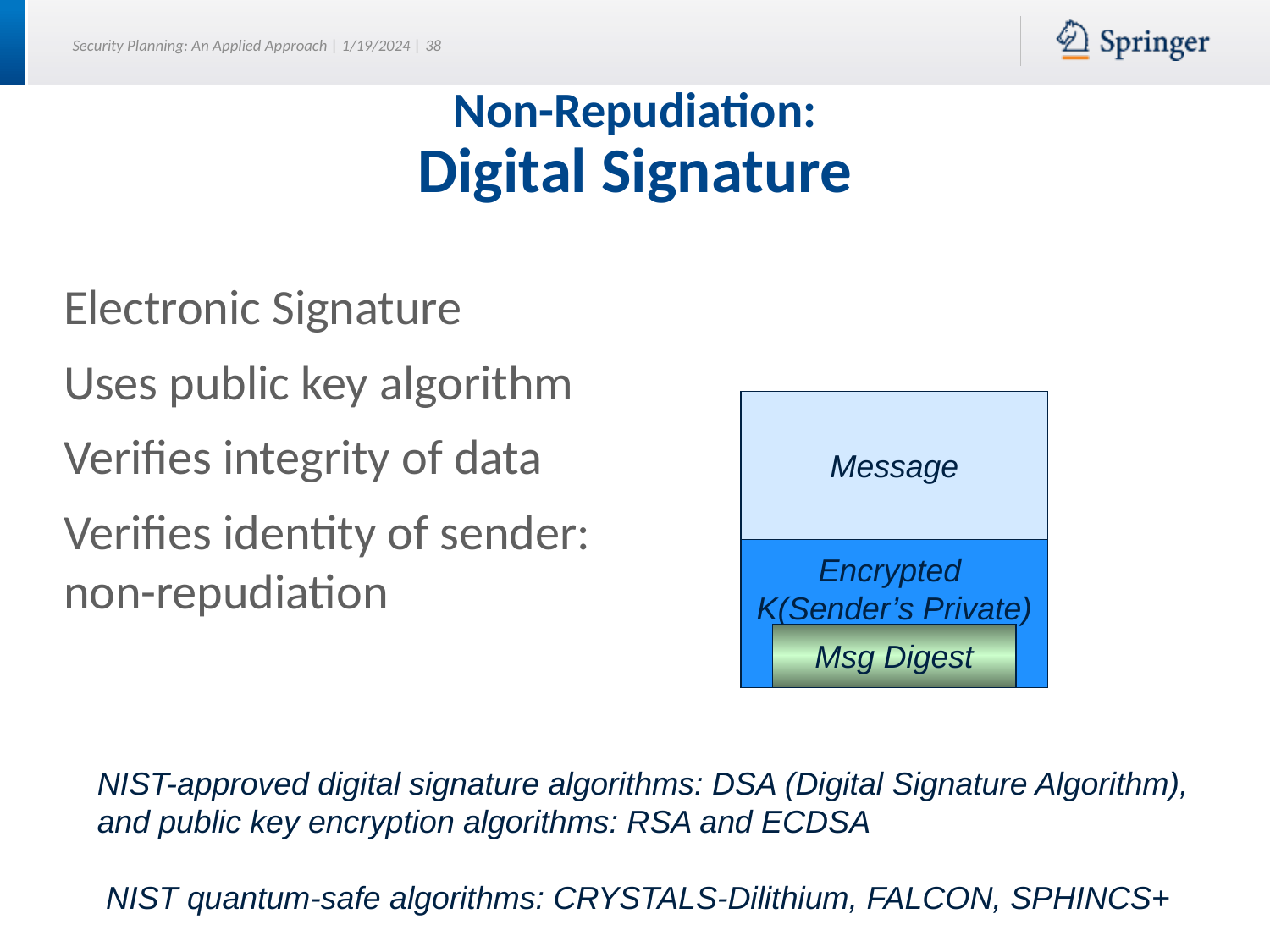

# Non-Repudiation: Digital Signature
Electronic Signature
Uses public key algorithm
Verifies integrity of data
Verifies identity of sender: non-repudiation
Message
Encrypted
K(Sender’s Private)

Msg Digest
NIST-approved digital signature algorithms: DSA (Digital Signature Algorithm), and public key encryption algorithms: RSA and ECDSA

 NIST quantum-safe algorithms: CRYSTALS-Dilithium, FALCON, SPHINCS+